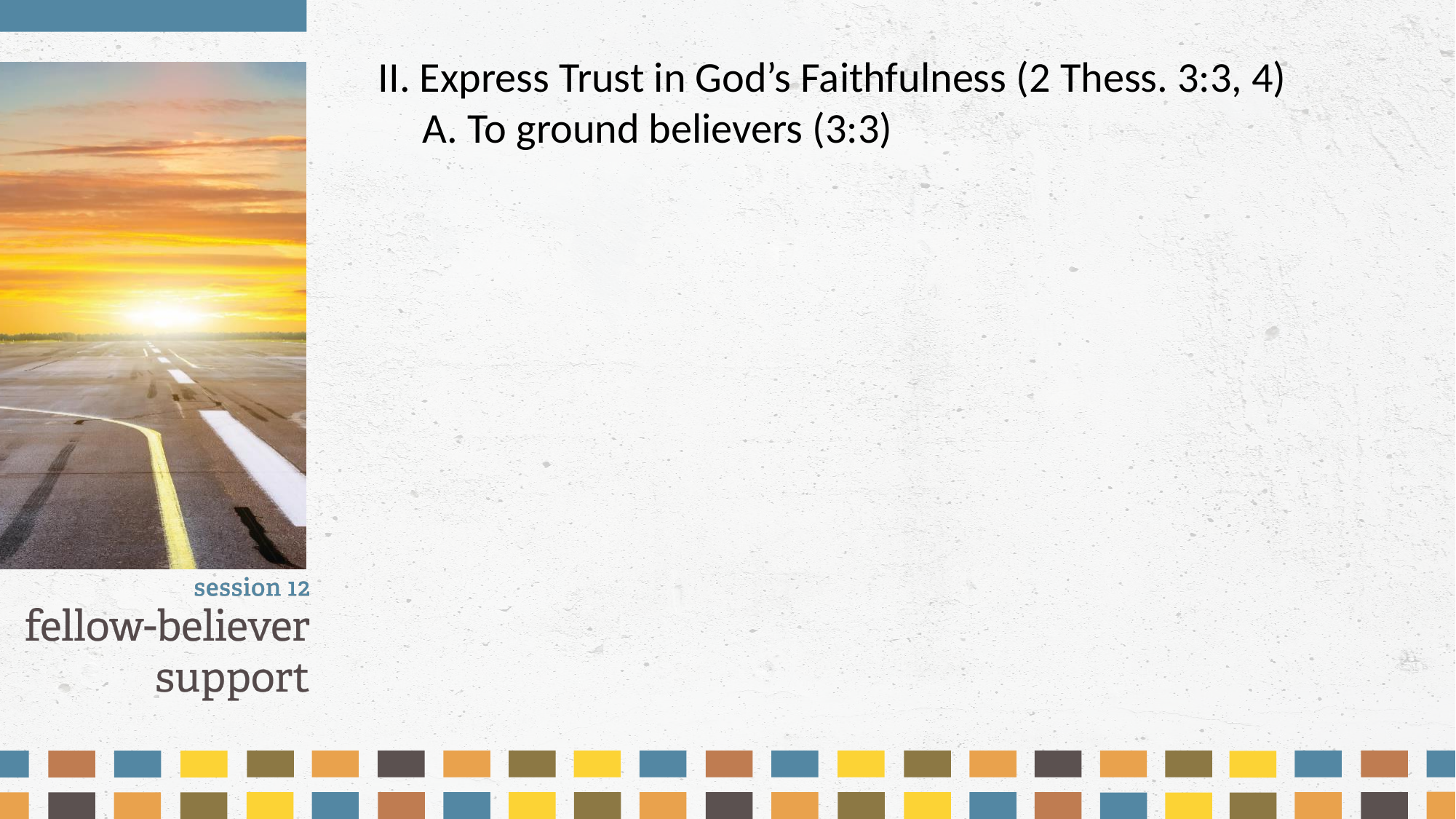

II. Express Trust in God’s Faithfulness (2 Thess. 3:3, 4)
	A. To ground believers (3:3)